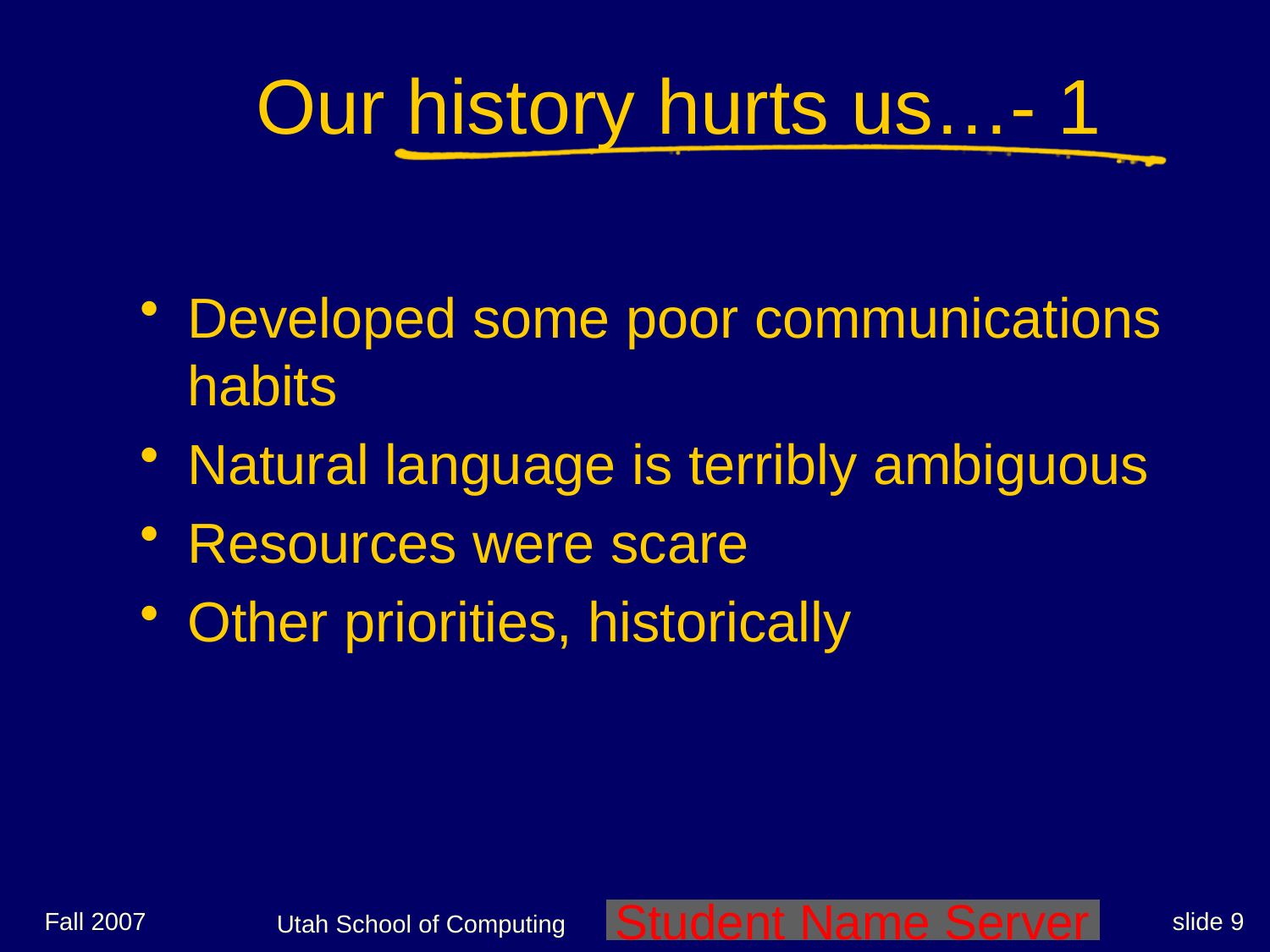

# Our history hurts us…- 1
Developed some poor communications habits
Natural language is terribly ambiguous
Resources were scare
Other priorities, historically
Fall 2007